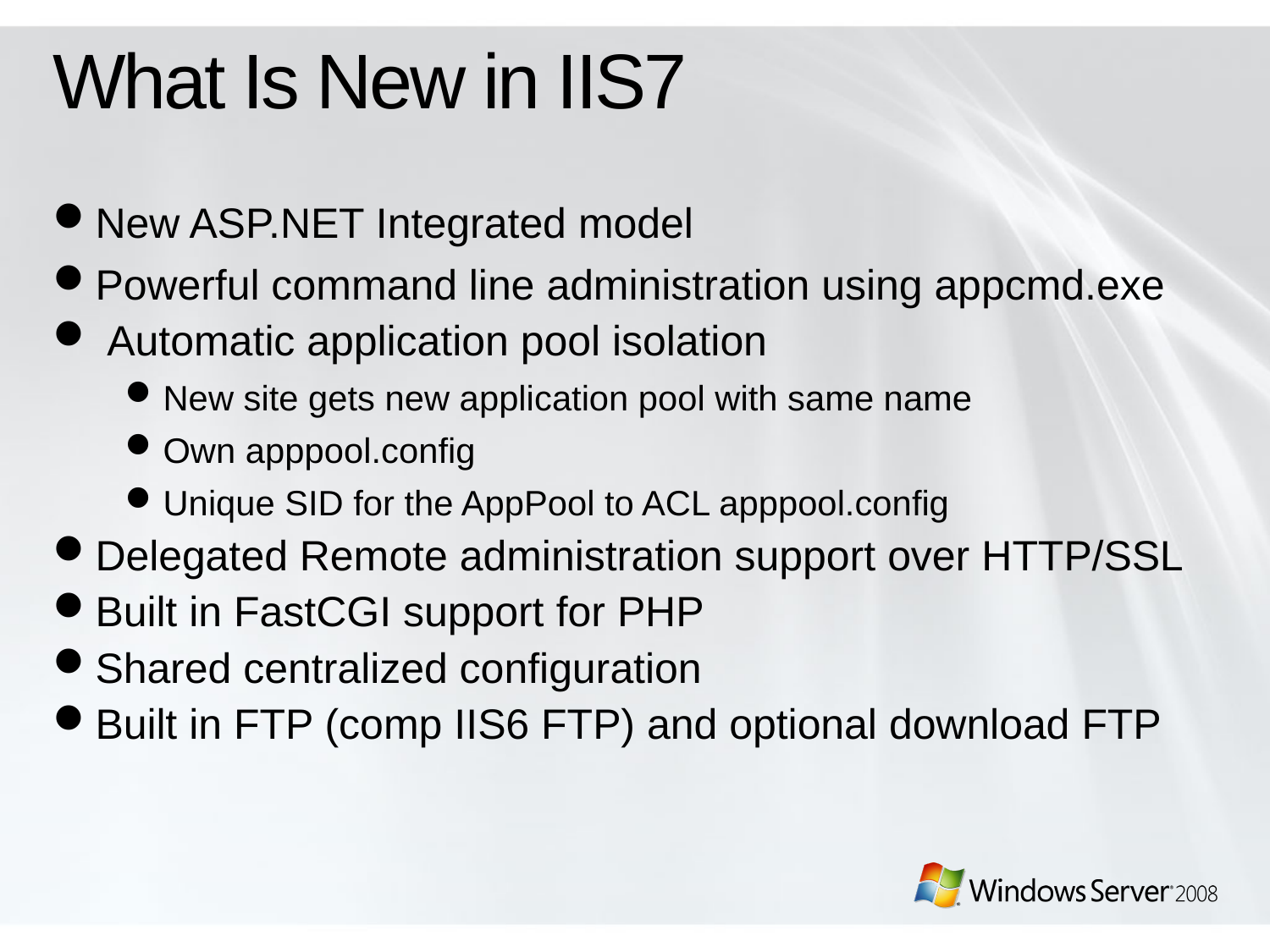

# What Is New in IIS7
New ASP.NET Integrated model
Powerful command line administration using appcmd.exe
 Automatic application pool isolation
New site gets new application pool with same name
Own apppool.config
Unique SID for the AppPool to ACL apppool.config
Delegated Remote administration support over HTTP/SSL
Built in FastCGI support for PHP
Shared centralized configuration
Built in FTP (comp IIS6 FTP) and optional download FTP